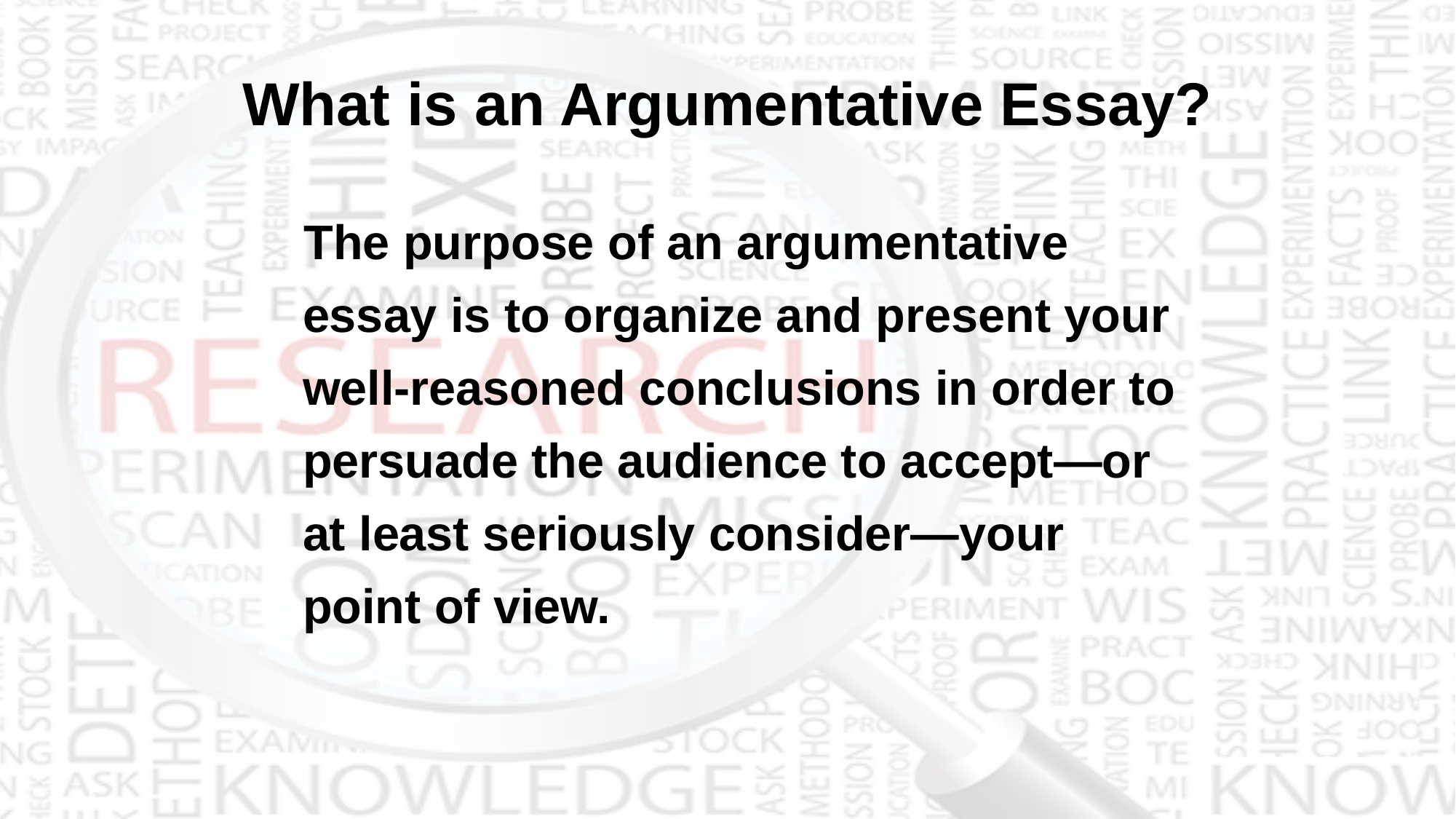

# What is an Argumentative Essay?
The purpose of an argumentative essay is to organize and present your well-reasoned conclusions in order to persuade the audience to accept—or at least seriously consider—your point of view.